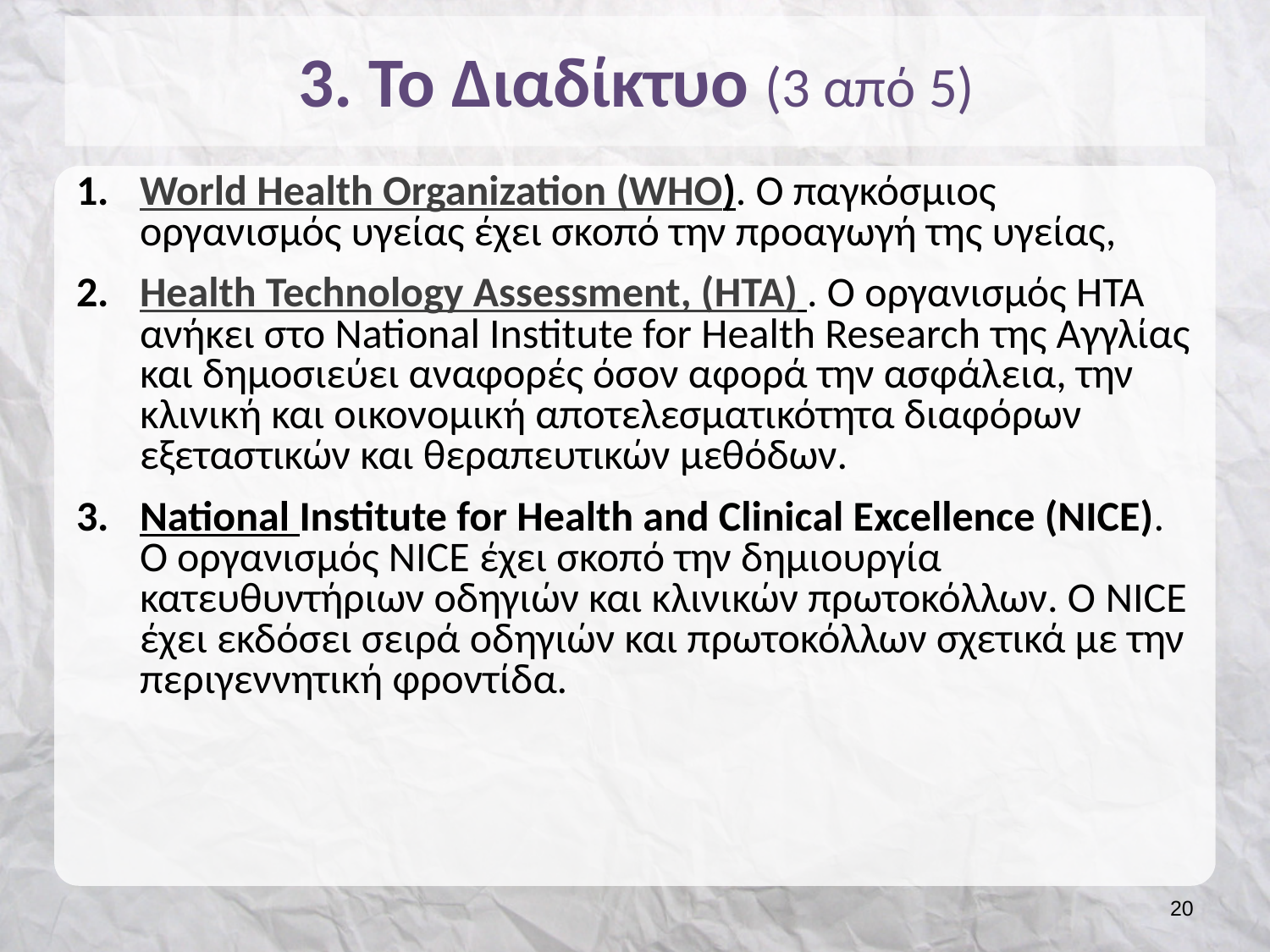

# 3. Το Διαδίκτυο (3 από 5)
World Health Organization (WHO). O παγκόσμιος οργανισμός υγείας έχει σκοπό την προαγωγή της υγείας,
Ηealth Technology Assessment, (HTA) . O οργανισμός HTA ανήκει στο National Institute for Health Research της Αγγλίας και δημοσιεύει αναφορές όσον αφορά την ασφάλεια, την κλινική και οικονομική αποτελεσματικότητα διαφόρων εξεταστικών και θεραπευτικών μεθόδων.
National Institute for Health and Clinical Excellence (NICE). O oργανισμός NICE έχει σκοπό την δημιουργία κατευθυντήριων οδηγιών και κλινικών πρωτοκόλλων. Ο NICE έχει εκδόσει σειρά οδηγιών και πρωτοκόλλων σχετικά με την περιγεννητική φροντίδα.

20